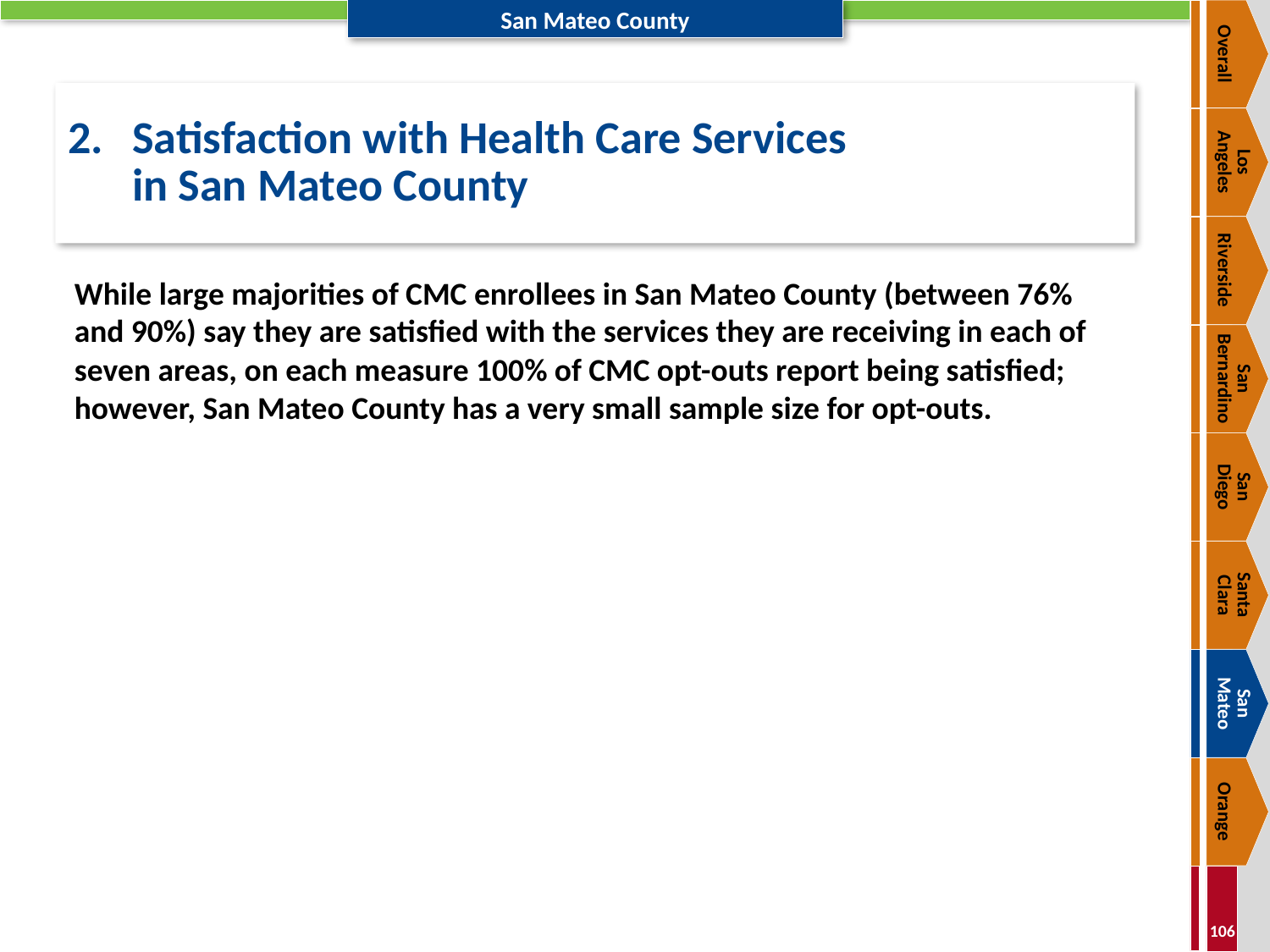

Overall
# 2.	Satisfaction with Health Care Services in San Mateo County
Los
Angeles
Riverside
While large majorities of CMC enrollees in San Mateo County (between 76% and 90%) say they are satisfied with the services they are receiving in each of seven areas, on each measure 100% of CMC opt-outs report being satisfied; however, San Mateo County has a very small sample size for opt-outs.
San Bernardino
San
Diego
Santa
Clara
San
Mateo
Orange